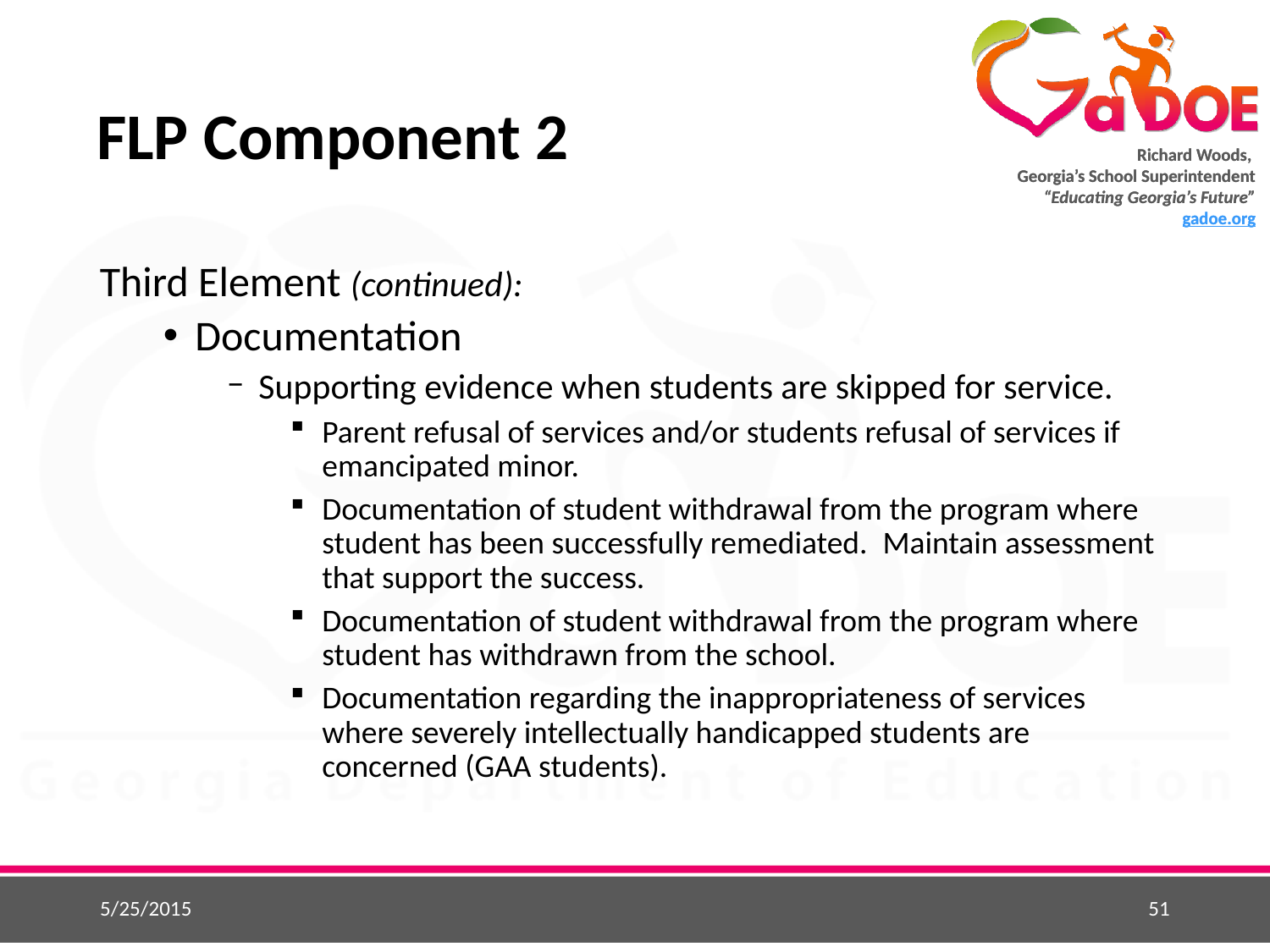

# FLP Component 2
Third Element (continued):
Documentation
Supporting evidence when students are skipped for service.
Parent refusal of services and/or students refusal of services if emancipated minor.
Documentation of student withdrawal from the program where student has been successfully remediated.  Maintain assessment that support the success.
Documentation of student withdrawal from the program where student has withdrawn from the school.
Documentation regarding the inappropriateness of services where severely intellectually handicapped students are concerned (GAA students).

5/25/2015
51